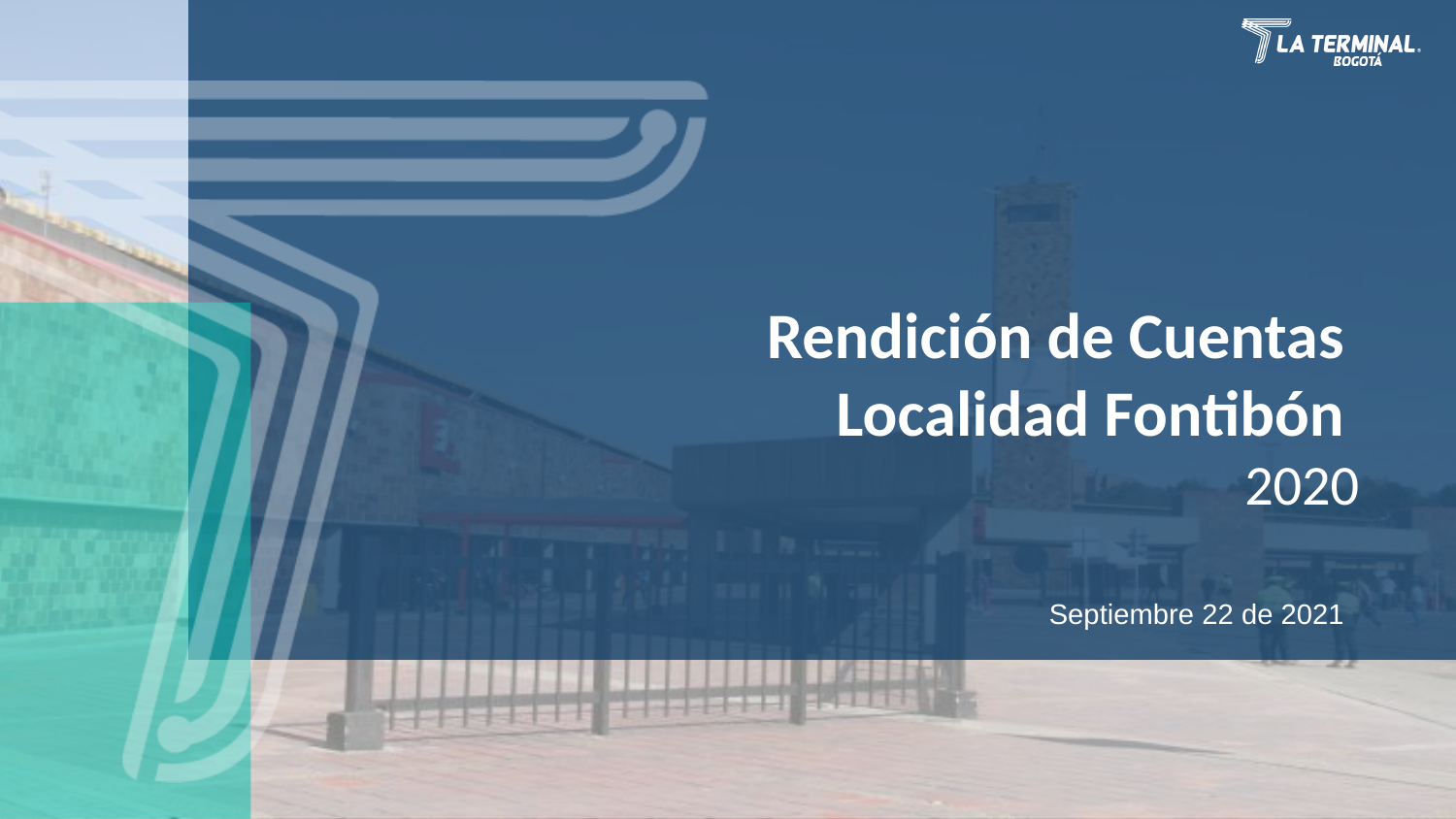

Rendición de Cuentas
Localidad Fontibón
2020
Septiembre 22 de 2021